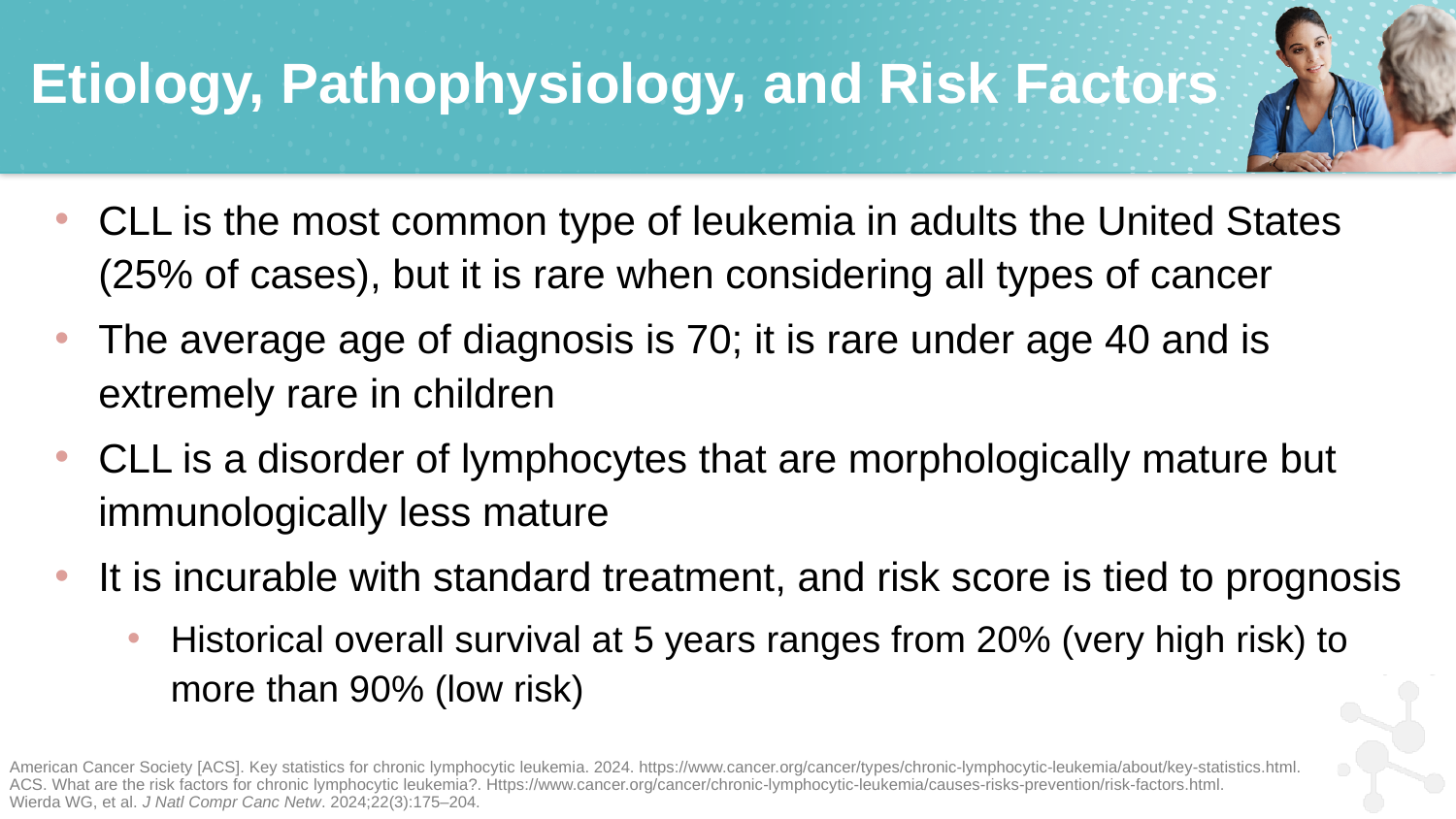

# Etiology, Pathophysiology, and Risk Factors
CLL is the most common type of leukemia in adults the United States (25% of cases), but it is rare when considering all types of cancer
The average age of diagnosis is 70; it is rare under age 40 and is extremely rare in children
CLL is a disorder of lymphocytes that are morphologically mature but immunologically less mature
It is incurable with standard treatment, and risk score is tied to prognosis
Historical overall survival at 5 years ranges from 20% (very high risk) to more than 90% (low risk)

American Cancer Society [ACS]. Key statistics for chronic lymphocytic leukemia. 2024. https://www.cancer.org/cancer/types/chronic-lymphocytic-leukemia/about/key-statistics.html.
ACS. What are the risk factors for chronic lymphocytic leukemia?. Https://www.cancer.org/cancer/chronic-lymphocytic-leukemia/causes-risks-prevention/risk-factors.html.
Wierda WG, et al. J Natl Compr Canc Netw. 2024;22(3):175–204.